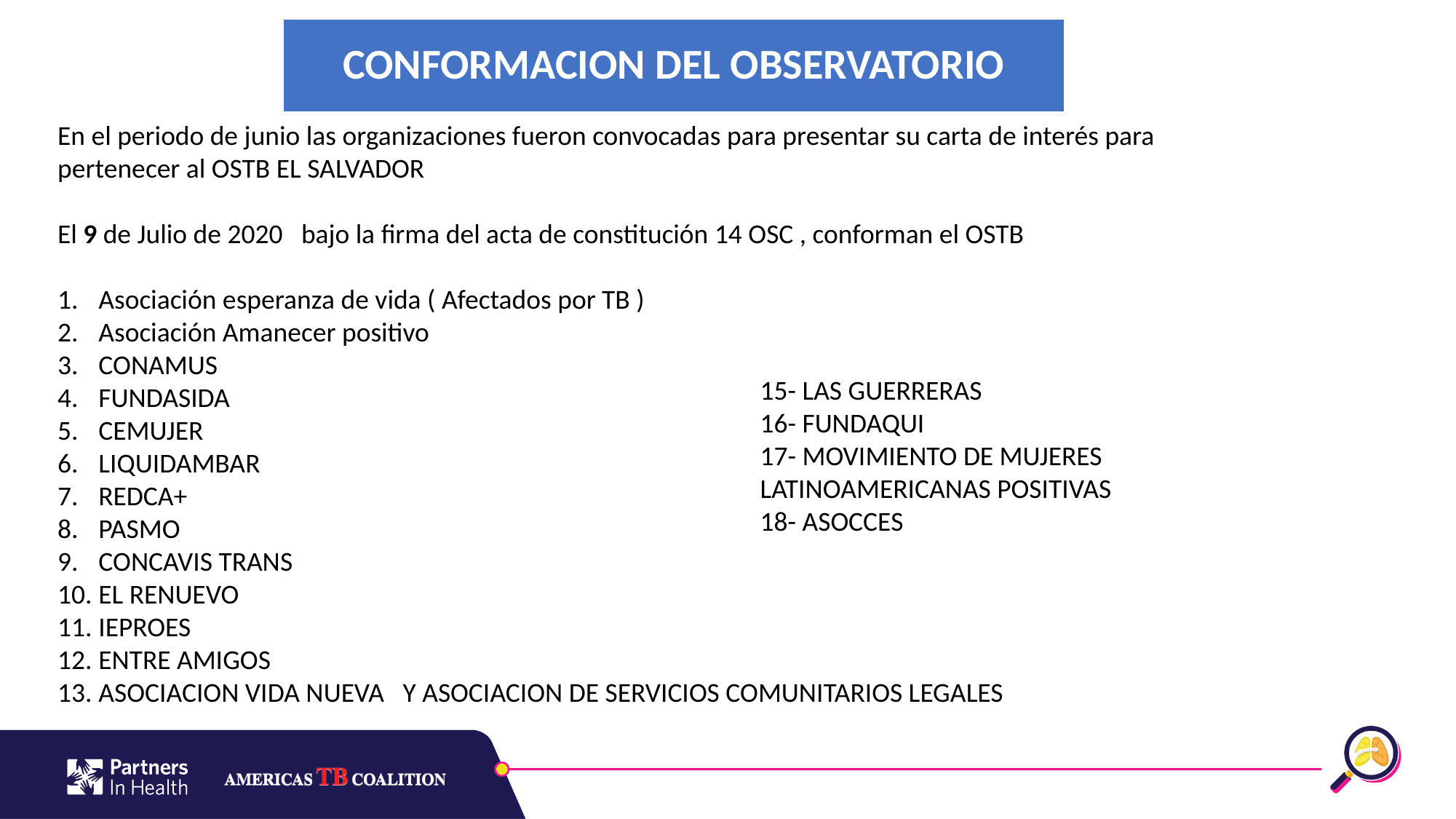

# CONFORMACION DEL OBSERVATORIO
En el periodo de junio las organizaciones fueron convocadas para presentar su carta de interés para pertenecer al OSTB EL SALVADOR

El 9 de Julio de 2020   bajo la firma del acta de constitución 14 OSC , conforman el OSTB

Asociación esperanza de vida ( Afectados por TB )
Asociación Amanecer positivo
CONAMUS
FUNDASIDA
CEMUJER
LIQUIDAMBAR
REDCA+
PASMO
CONCAVIS TRANS
EL RENUEVO
IEPROES
ENTRE AMIGOS
ASOCIACION VIDA NUEVA   Y ASOCIACION DE SERVICIOS COMUNITARIOS LEGALES

15- LAS GUERRERAS
16- FUNDAQUI
17- MOVIMIENTO DE MUJERES LATINOAMERICANAS POSITIVAS
18- ASOCCES